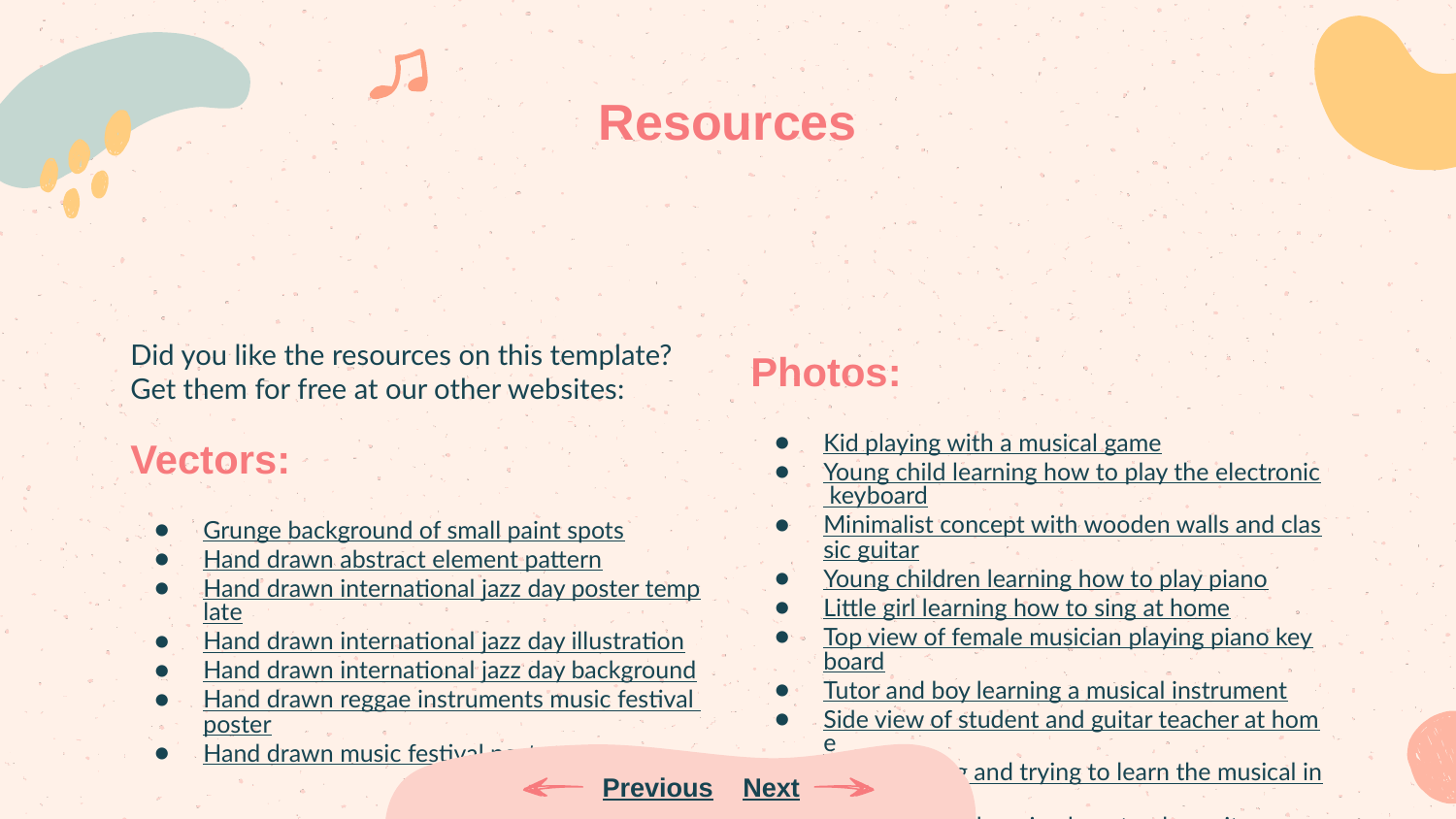

# Resources
Did you like the resources on this template?
Get them for free at our other websites:

Vectors:
Grunge background of small paint spots
Hand drawn abstract element pattern
Hand drawn international jazz day poster template
Hand drawn international jazz day illustration
Hand drawn international jazz day background
Hand drawn reggae instruments music festival poster
Hand drawn music festival poster
Photos:
Kid playing with a musical game
Young child learning how to play the electronic keyboard
Minimalist concept with wooden walls and classic guitar
Young children learning how to play piano
Little girl learning how to sing at home
Top view of female musician playing piano keyboard
Tutor and boy learning a musical instrument
Side view of student and guitar teacher at home
Man standing and trying to learn the musical instrument
Tutor and boy learning how to play guitar

Previous
Next